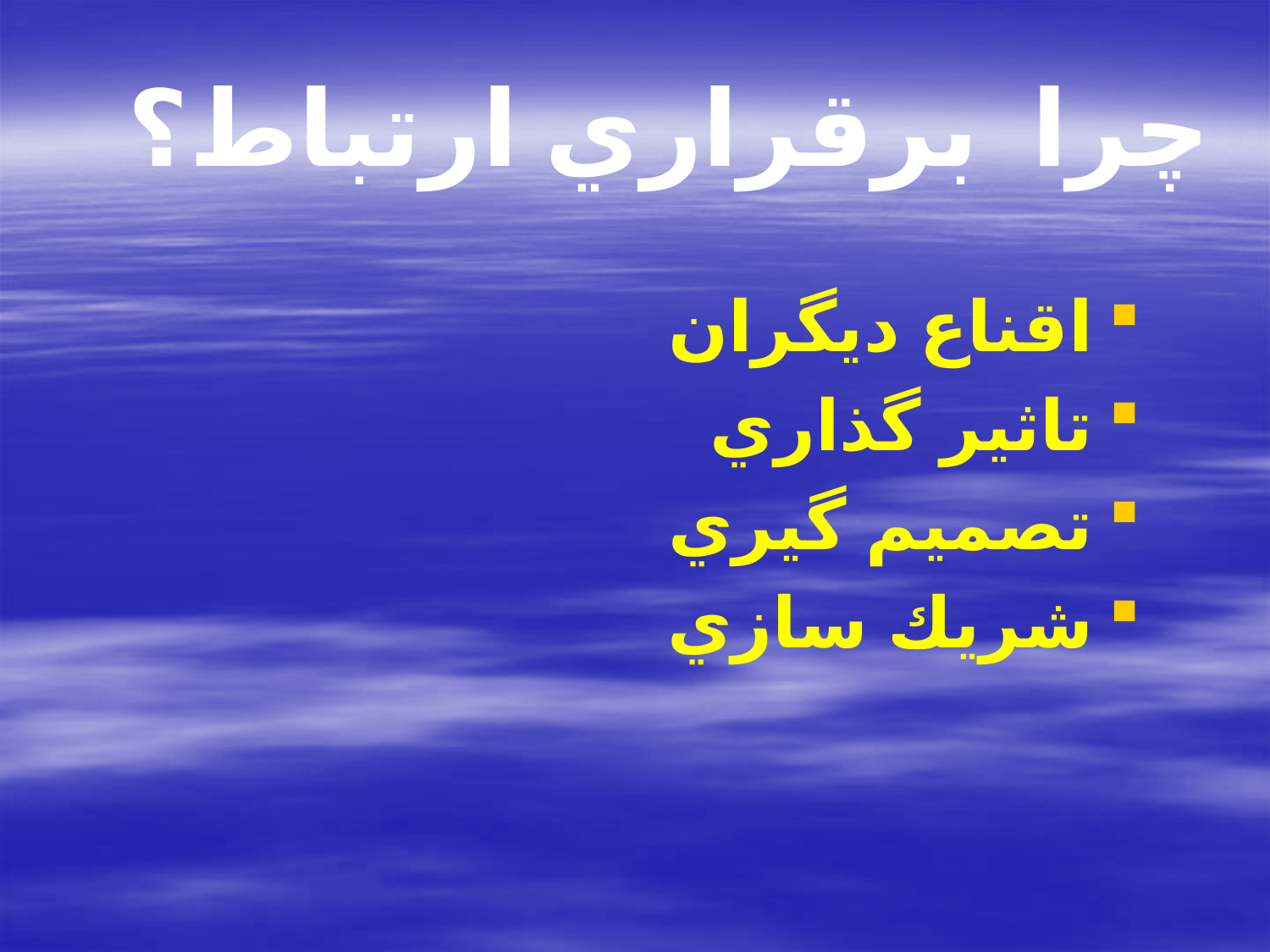

# چرا  برقراري ارتباط؟
اقناع ديگران
تاثير گذاري
تصميم گيري
شريك سازي